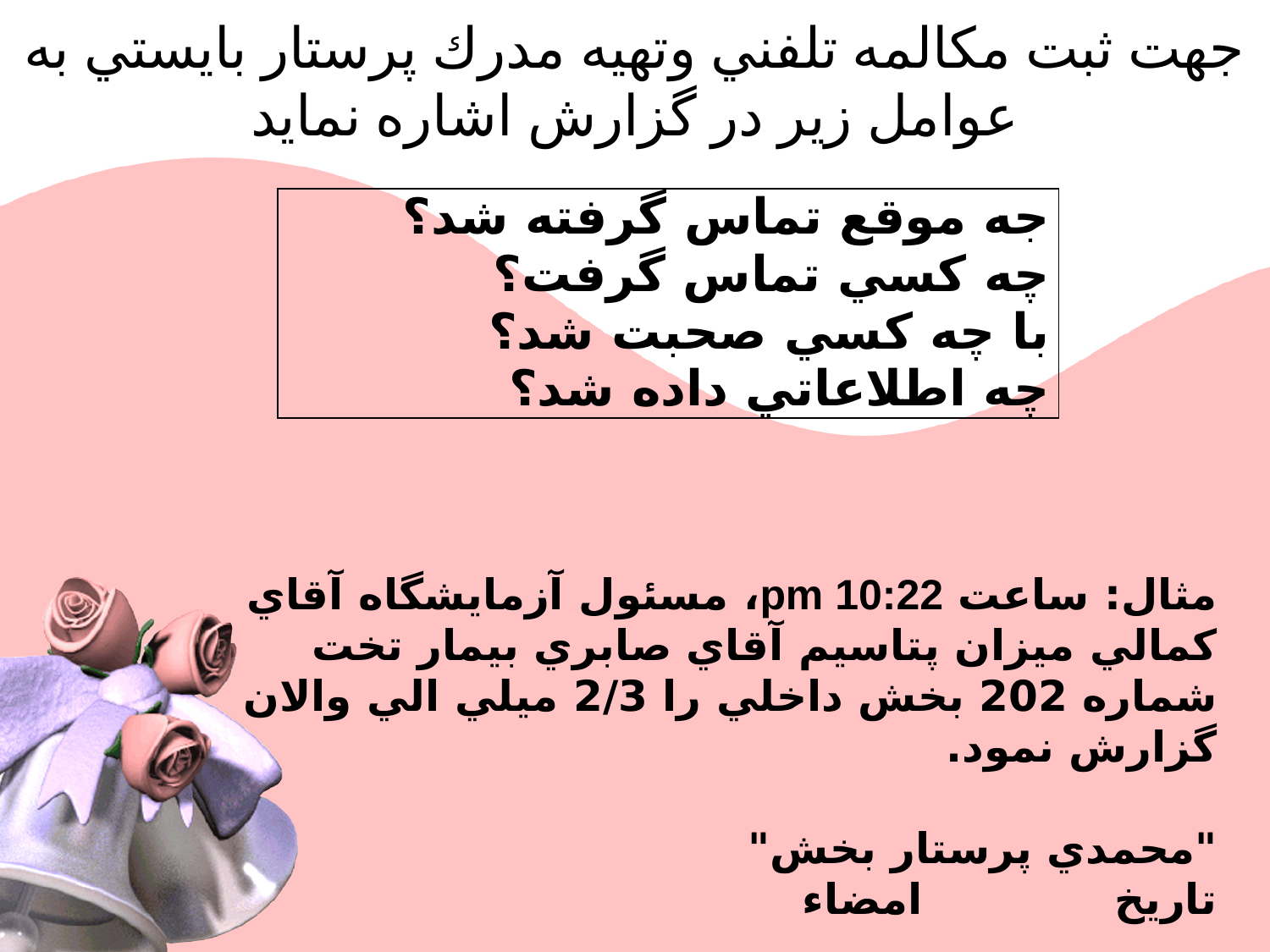

# جهت ثبت مكالمه تلفني وتهيه مدرك پرستار بايستي به عوامل زير در گزارش اشاره نمايد
| جه موقع تماس گرفته شد؟ چه كسي تماس گرفت؟ با چه كسي صحبت شد؟ چه اطلاعاتي داده شد؟ |
| --- |
مثال: ساعت pm 10:22، مسئول آزمايشگاه آقاي كمالي ميزان پتاسيم آقاي صابري بيمار تخت شماره 202 بخش داخلي را 2/3 ميلي الي والان گزارش نمود.

"محمدي پرستار بخش"
تاريخ             امضاء